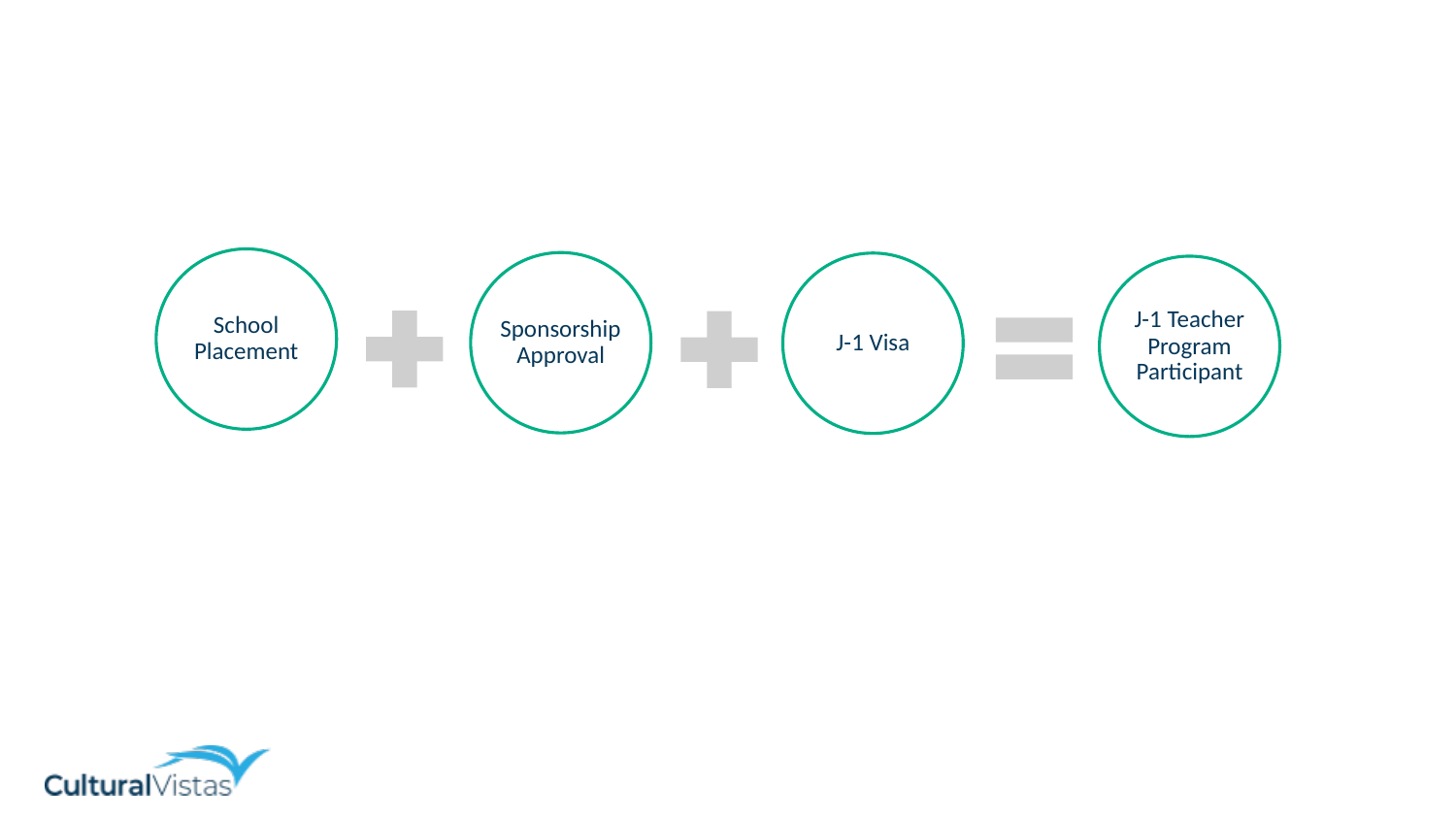

School Placement

Sponsorship Approval

J-1 Visa

J-1 Teacher Program Participant